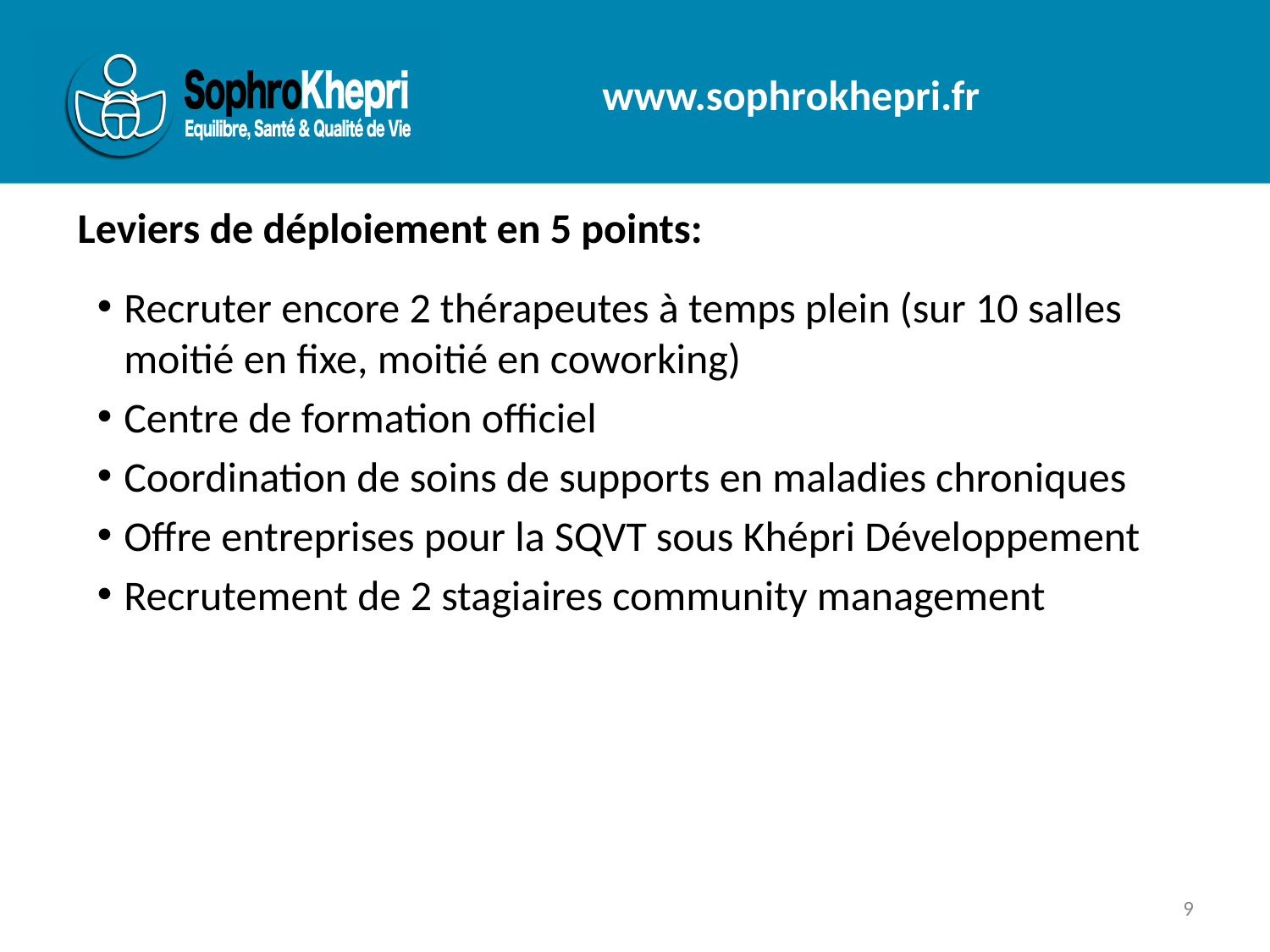

# Leviers de déploiement en 5 points:
Recruter encore 2 thérapeutes à temps plein (sur 10 salles moitié en fixe, moitié en coworking)
Centre de formation officiel
Coordination de soins de supports en maladies chroniques
Offre entreprises pour la SQVT sous Khépri Développement
Recrutement de 2 stagiaires community management

9